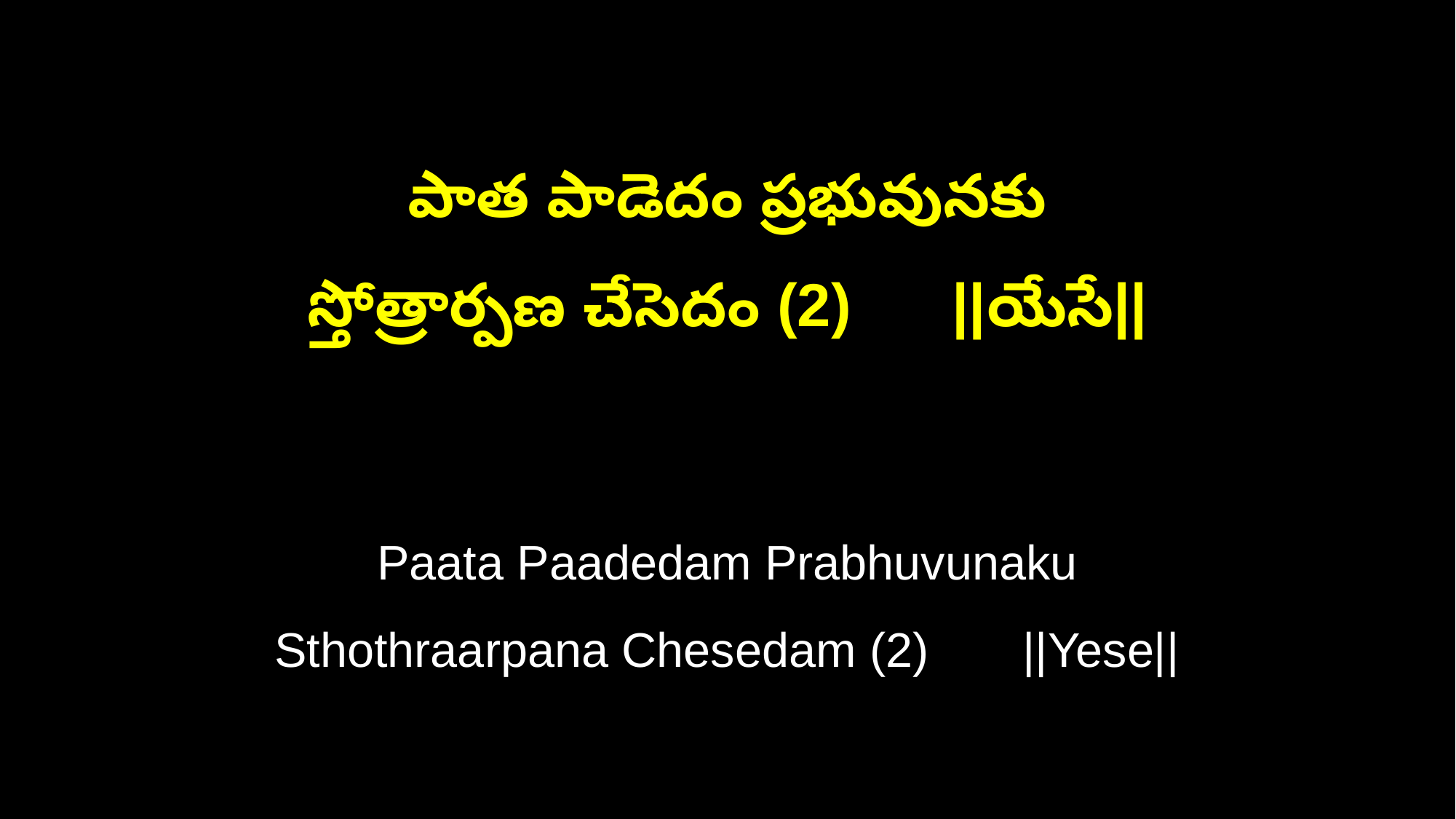

పాత పాడెదం ప్రభువునకు
స్తోత్రార్పణ చేసెదం (2)      ||యేసే||
Paata Paadedam Prabhuvunaku
Sthothraarpana Chesedam (2)       ||Yese||